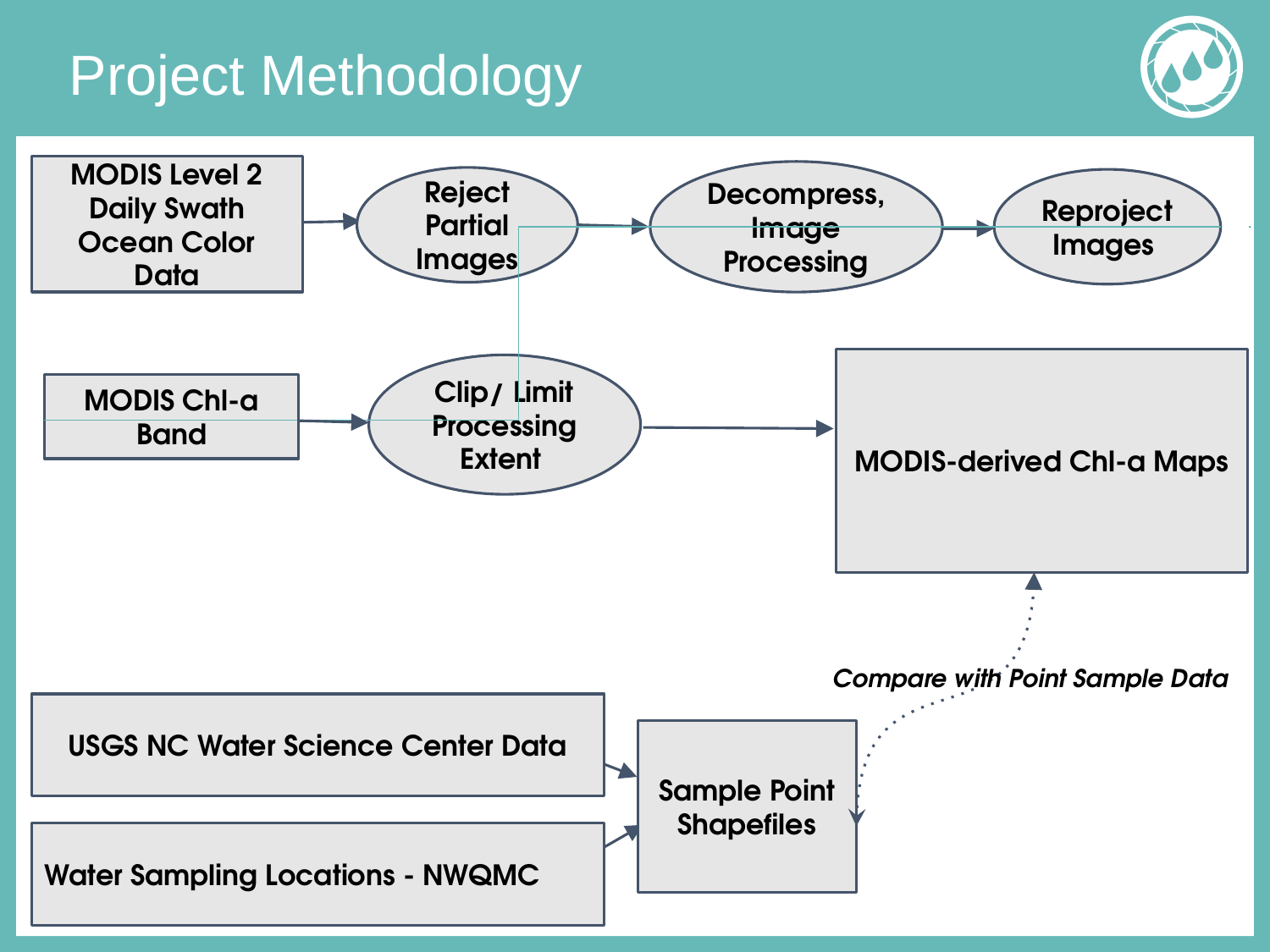

# Project Methodology
MODIS Level 2 Daily Swath Ocean Color Data
Decompress, Image Processing
Reject Partial Images
Reproject Images
MODIS-derived Chl-a Maps
Clip/ Limit Processing Extent
MODIS Chl-a Band
Compare with Point Sample Data
USGS NC Water Science Center Data
Sample Point Shapefiles
Water Sampling Locations - NWQMC